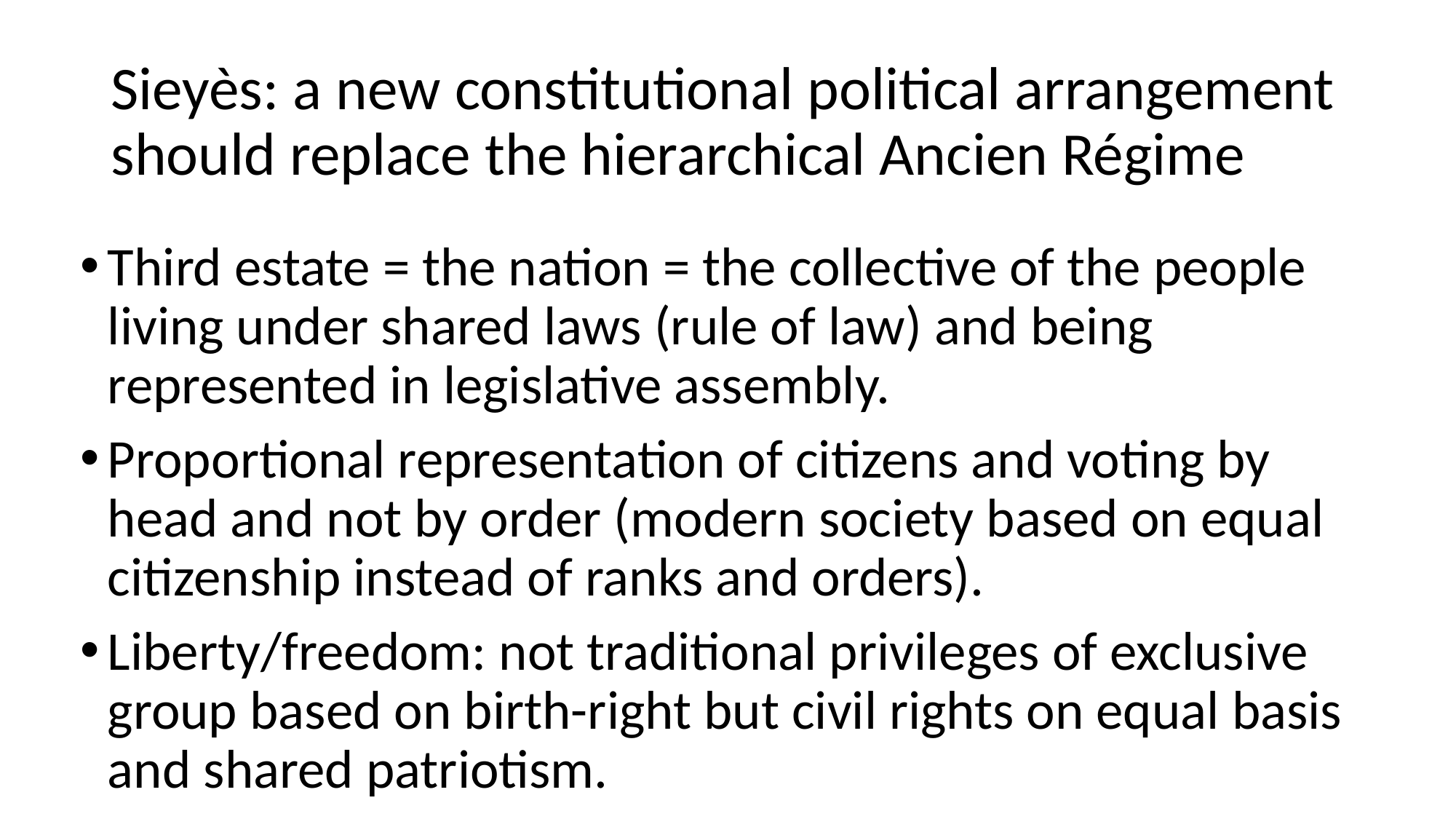

# Sieyès: a new constitutional political arrangement should replace the hierarchical Ancien Régime

Third estate = the nation = the collective of the people living under shared laws (rule of law) and being represented in legislative assembly.
Proportional representation of citizens and voting by head and not by order (modern society based on equal citizenship instead of ranks and orders).
Liberty/freedom: not traditional privileges of exclusive group based on birth-right but civil rights on equal basis and shared patriotism.